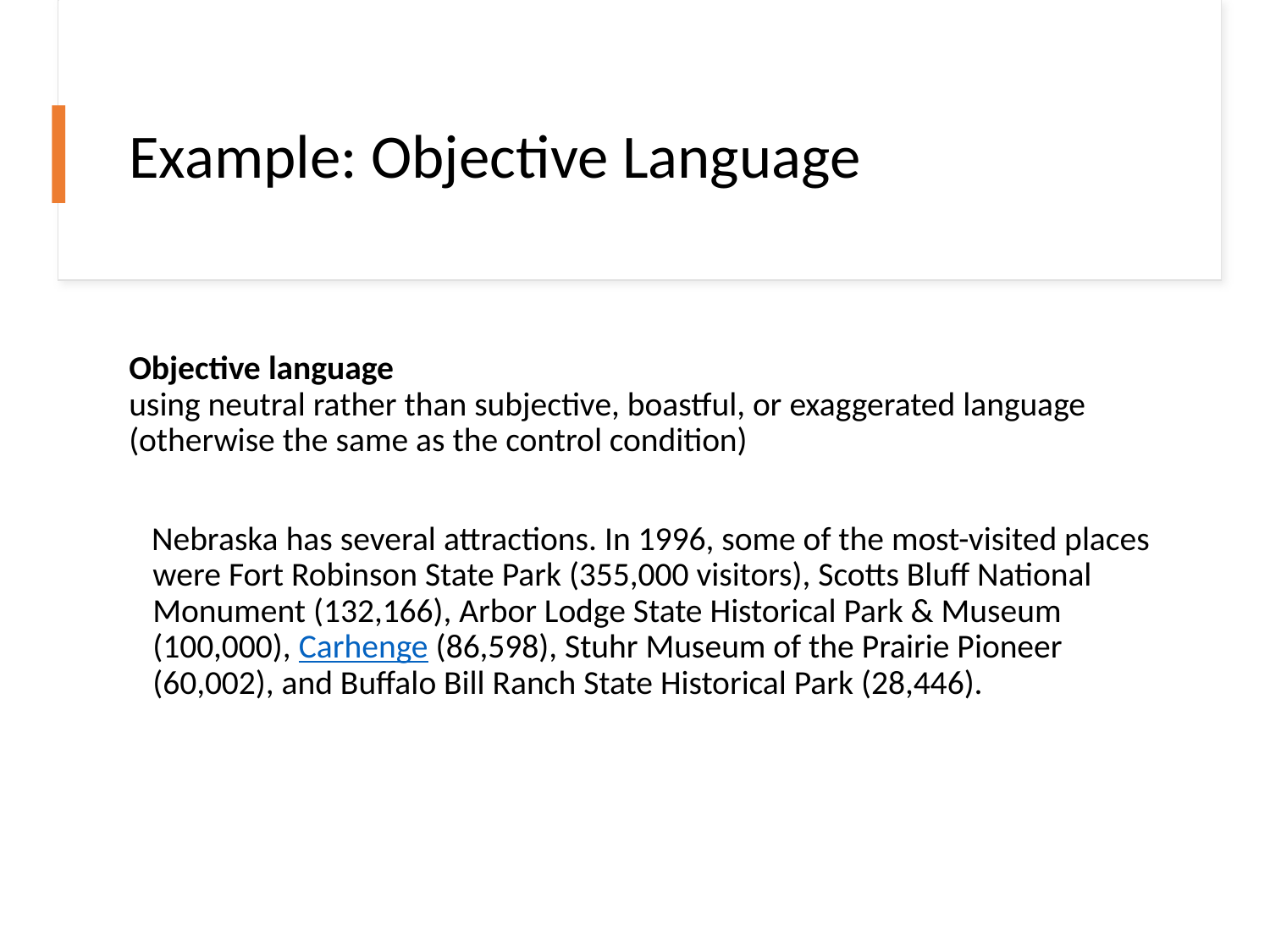

# Example: Objective Language

Objective language
using neutral rather than subjective, boastful, or exaggerated language (otherwise the same as the control condition)

   Nebraska has several attractions. In 1996, some of the most-visited places were Fort Robinson State Park (355,000 visitors), Scotts Bluff National Monument (132,166), Arbor Lodge State Historical Park & Museum (100,000), Carhenge (86,598), Stuhr Museum of the Prairie Pioneer (60,002), and Buffalo Bill Ranch State Historical Park (28,446).